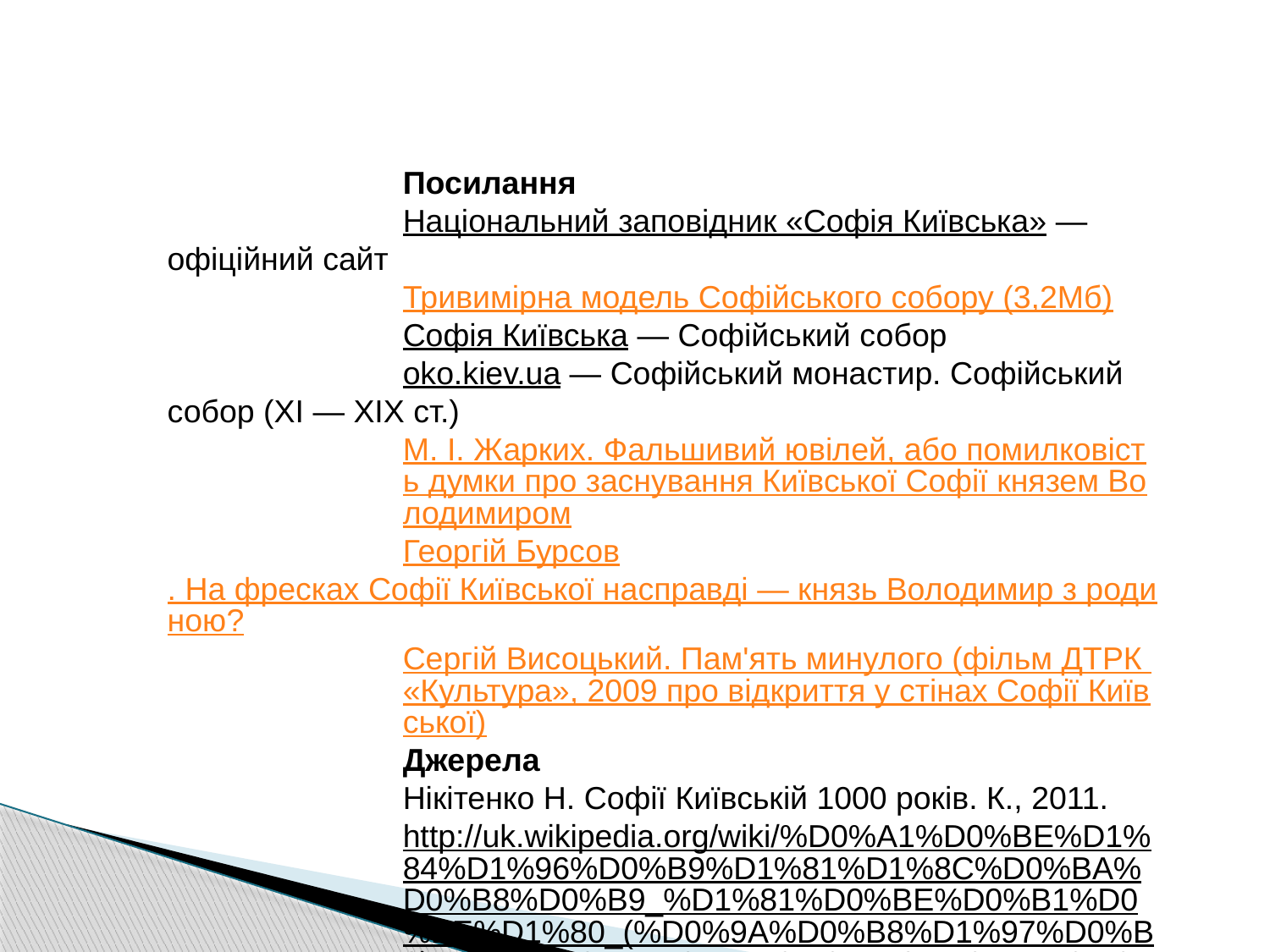

Посилання
Національний заповідник «Софія Київська» — офіційний сайт
Тривимірна модель Софійського собору (3,2Мб)
Софія Київська — Софійський собор
oko.kiev.ua — Софійський монастир. Софійський собор (ХІ — XIX ст.)
М. І. Жарких. Фальшивий ювілей, або помилковість думки про заснування Київської Софії князем Володимиром
Георгій Бурсов. На фресках Софії Київської насправді — князь Володимир з родиною?
Сергій Висоцький. Пам'ять минулого (фільм ДТРК «Культура», 2009 про відкриття у стінах Софії Київської)
Джерела
Нікітенко Н. Софії Київській 1000 років. К., 2011.
http://uk.wikipedia.org/wiki/%D0%A1%D0%BE%D1%84%D1%96%D0%B9%D1%81%D1%8C%D0%BA%D0%B8%D0%B9_%D1%81%D0%BE%D0%B1%D0%BE%D1%80_(%D0%9A%D0%B8%D1%97%D0%B2)#.D0.9C.D0.BE.D0.B7.D0.B0.D1.97.D0.BA.D0.B0